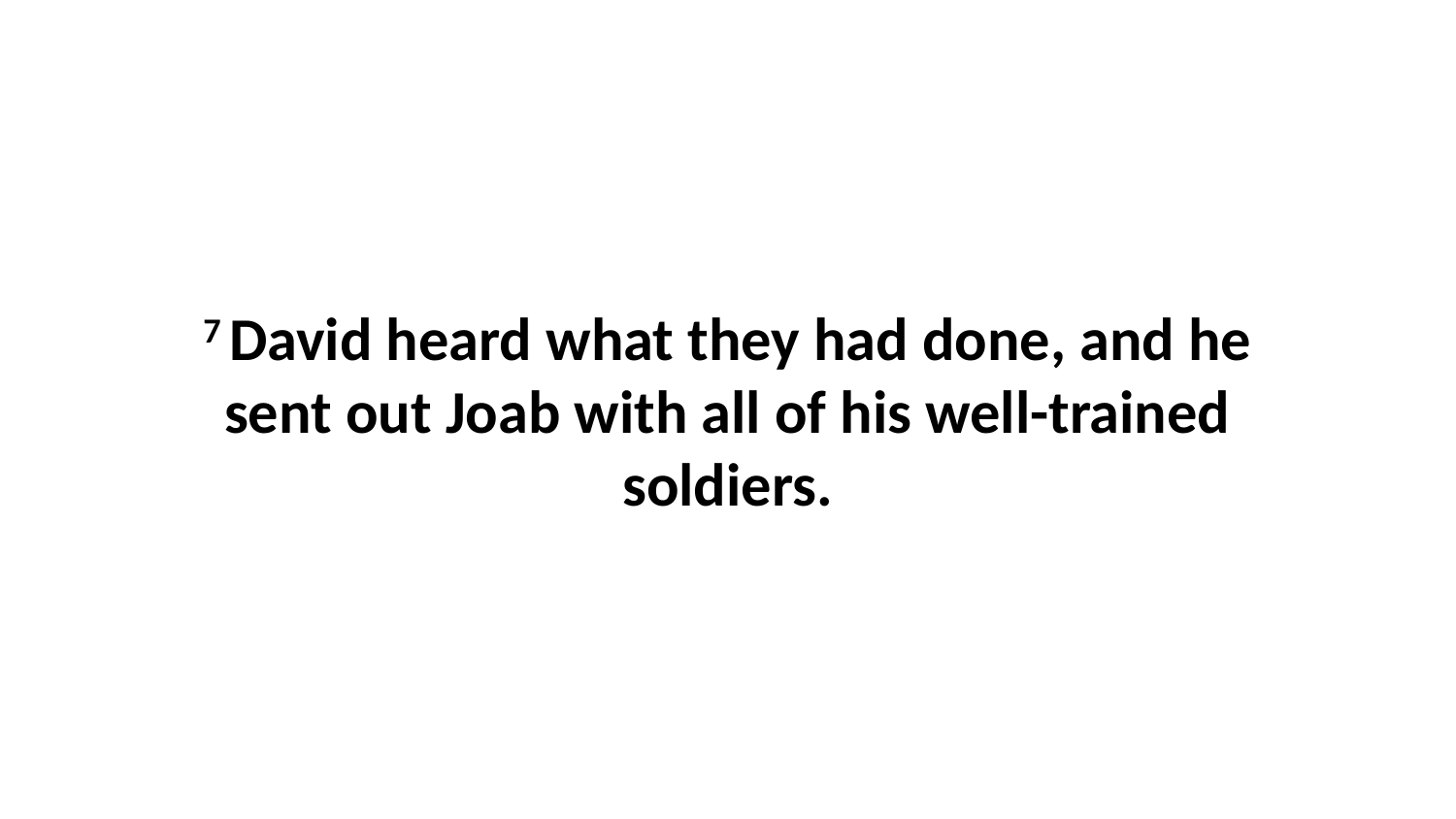

7 David heard what they had done, and he sent out Joab with all of his well-trained soldiers.